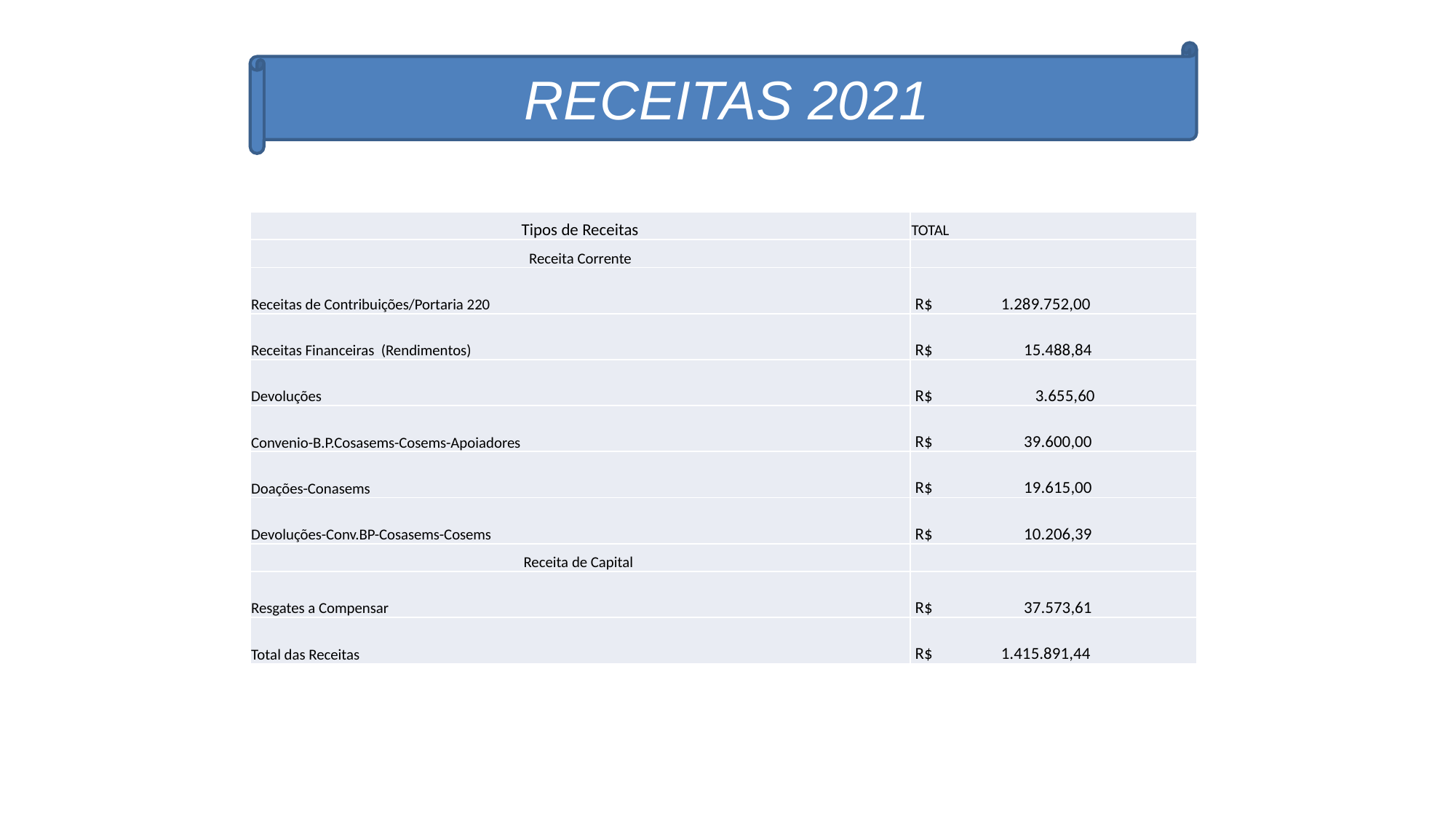

RECEITAS 2021
| Tipos de Receitas | TOTAL |
| --- | --- |
| Receita Corrente |  |
| Receitas de Contribuições/Portaria 220 | R$ 1.289.752,00 |
| Receitas Financeiras (Rendimentos) | R$ 15.488,84 |
| Devoluções | R$ 3.655,60 |
| Convenio-B.P.Cosasems-Cosems-Apoiadores | R$ 39.600,00 |
| Doações-Conasems | R$ 19.615,00 |
| Devoluções-Conv.BP-Cosasems-Cosems | R$ 10.206,39 |
| Receita de Capital |  |
| Resgates a Compensar | R$ 37.573,61 |
| Total das Receitas | R$ 1.415.891,44 |